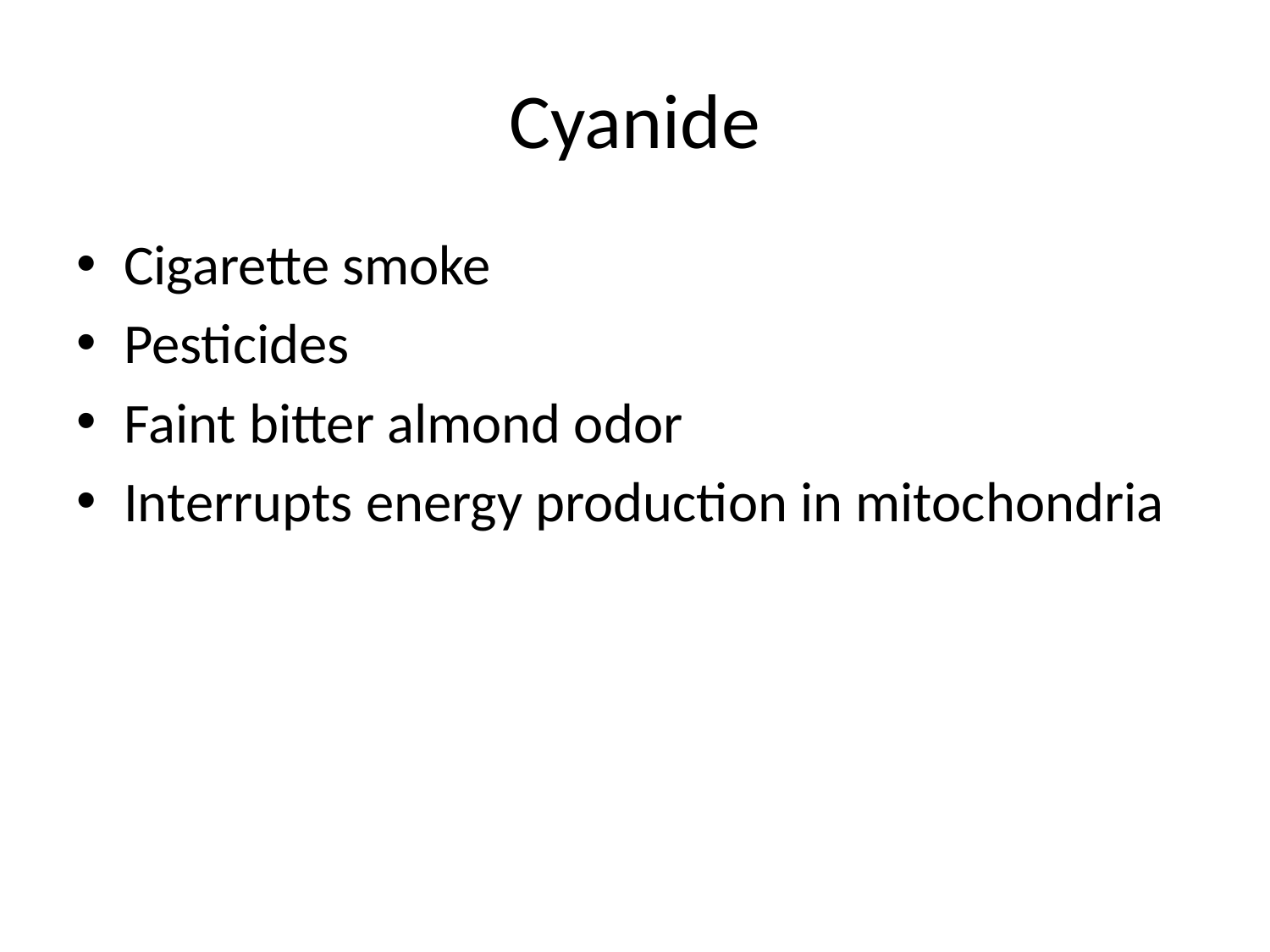

# Cyanide
Cigarette smoke
Pesticides
Faint bitter almond odor
Interrupts energy production in mitochondria